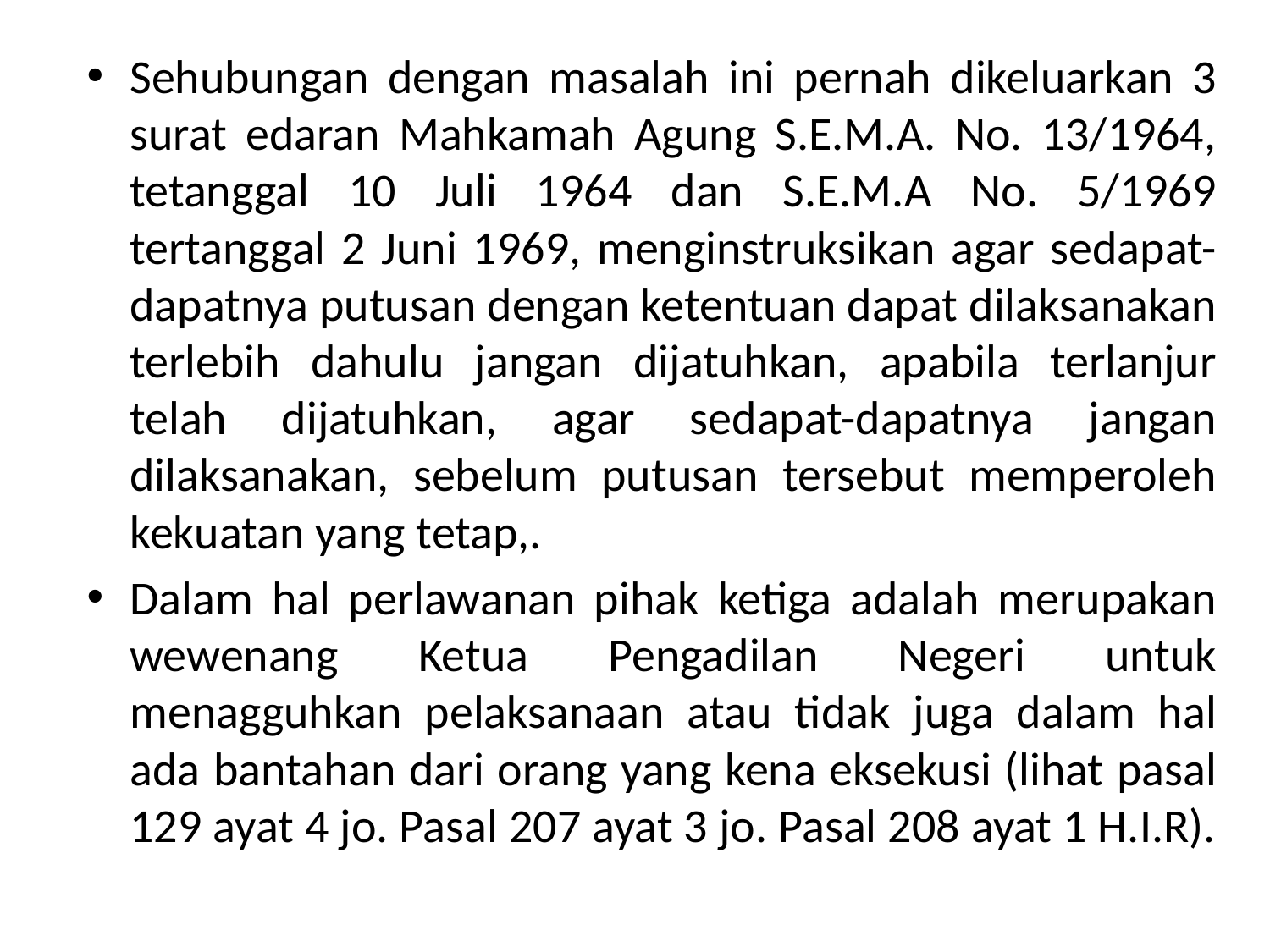

Sehubungan dengan masalah ini pernah dikeluarkan 3 surat edaran Mahkamah Agung S.E.M.A. No. 13/1964, tetanggal 10 Juli 1964 dan S.E.M.A No. 5/1969 tertanggal 2 Juni 1969, menginstruksikan agar sedapat-dapatnya putusan dengan ketentuan dapat dilaksanakan terlebih dahulu jangan dijatuhkan, apabila terlanjur telah dijatuhkan, agar sedapat-dapatnya jangan dilaksanakan, sebelum putusan tersebut memperoleh kekuatan yang tetap,.
Dalam hal perlawanan pihak ketiga adalah merupakan wewenang Ketua Pengadilan Negeri untuk menagguhkan pelaksanaan atau tidak juga dalam hal ada bantahan dari orang yang kena eksekusi (lihat pasal 129 ayat 4 jo. Pasal 207 ayat 3 jo. Pasal 208 ayat 1 H.I.R).